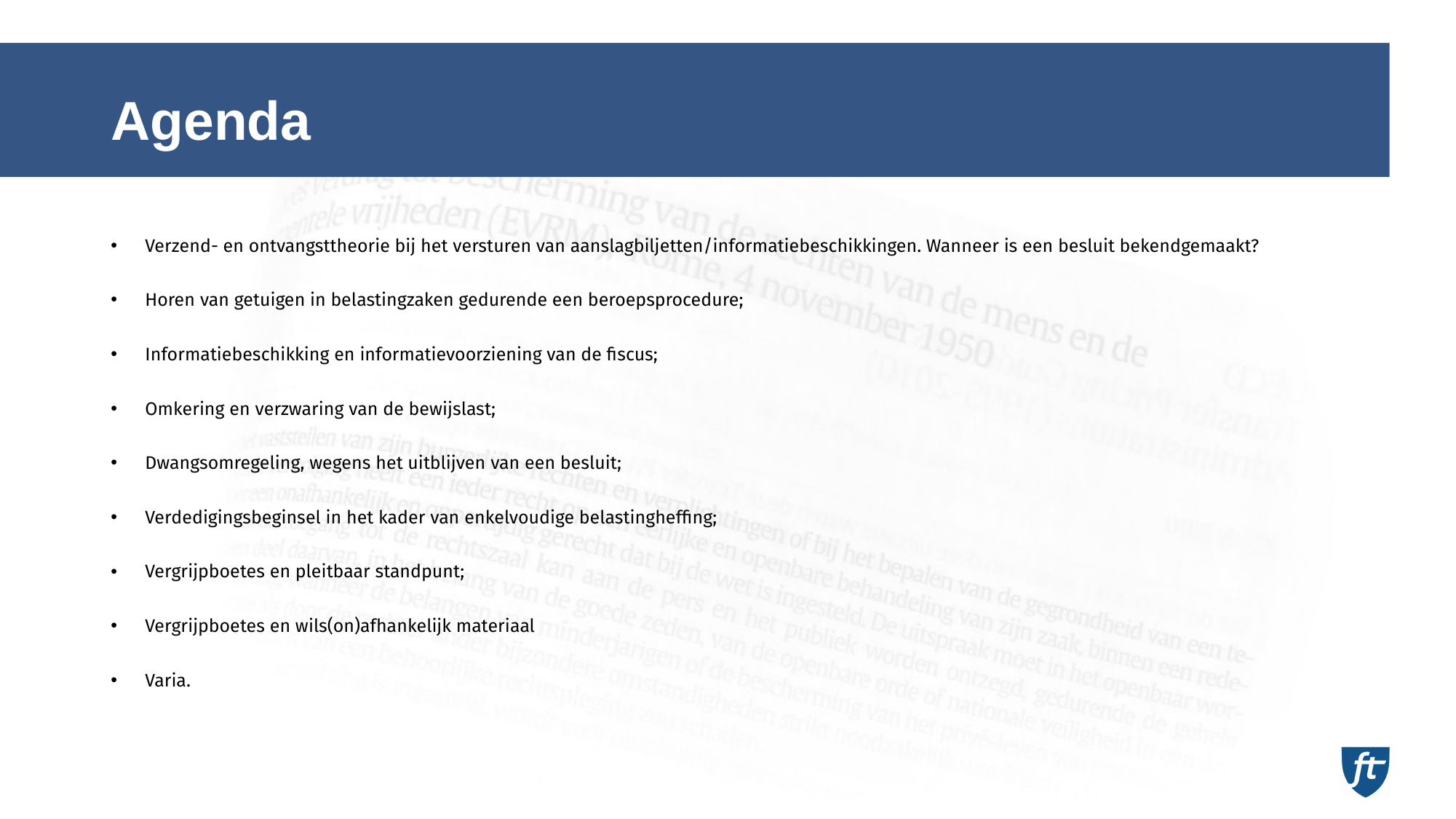

# Agenda
Verzend- en ontvangsttheorie bij het versturen van aanslagbiljetten/informatiebeschikkingen. Wanneer is een besluit bekendgemaakt?

Horen van getuigen in belastingzaken gedurende een beroepsprocedure;

Informatiebeschikking en informatievoorziening van de fiscus;

Omkering en verzwaring van de bewijslast;

Dwangsomregeling, wegens het uitblijven van een besluit;

Verdedigingsbeginsel in het kader van enkelvoudige belastingheffing;

Vergrijpboetes en pleitbaar standpunt;

Vergrijpboetes en wils(on)afhankelijk materiaal

Varia.